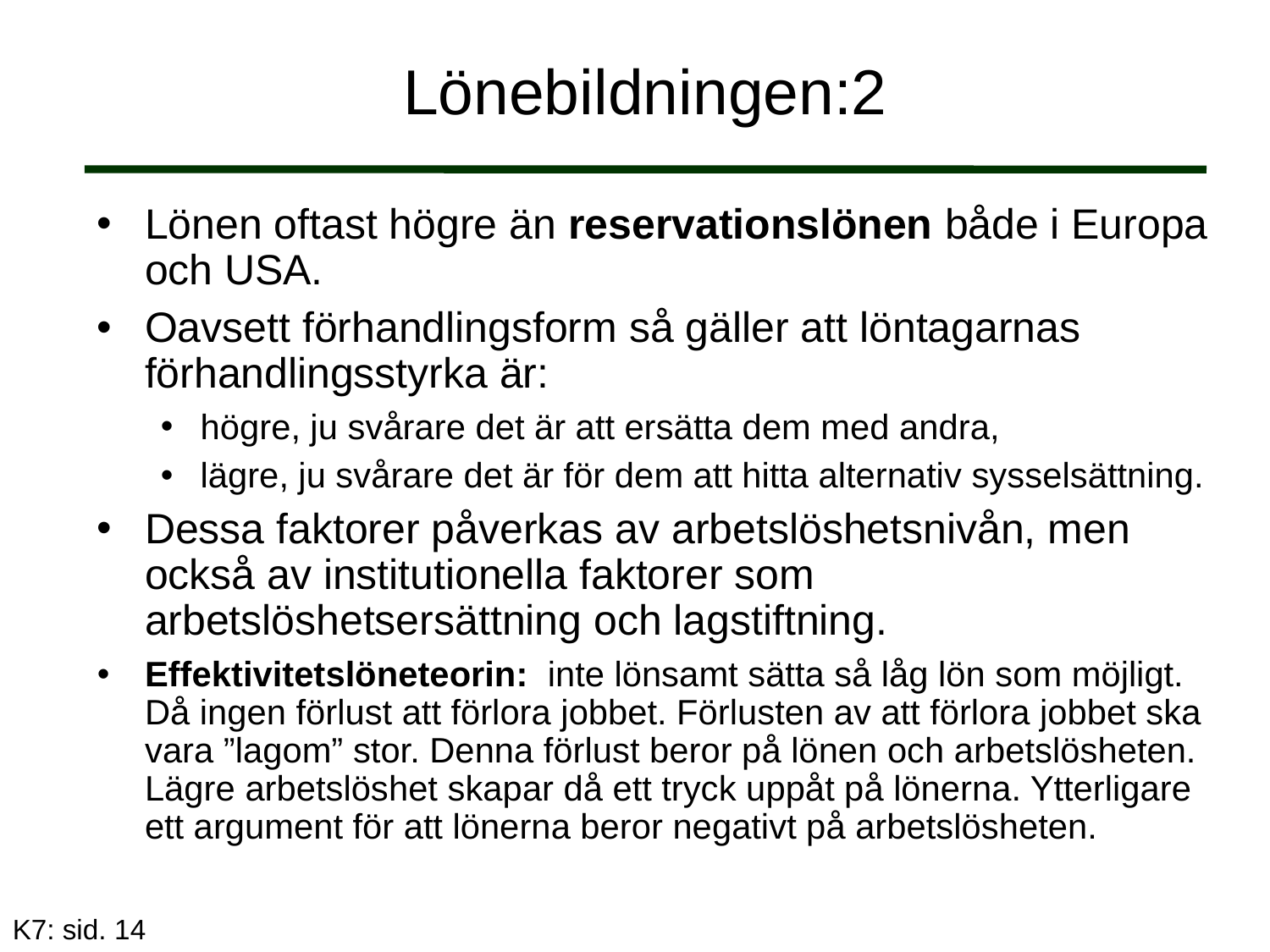

# Lönebildningen:2
Lönen oftast högre än reservationslönen både i Europa och USA.
Oavsett förhandlingsform så gäller att löntagarnas förhandlingsstyrka är:
högre, ju svårare det är att ersätta dem med andra,
lägre, ju svårare det är för dem att hitta alternativ sysselsättning.
Dessa faktorer påverkas av arbetslöshetsnivån, men också av institutionella faktorer som arbetslöshetsersättning och lagstiftning.
Effektivitetslöneteorin:  inte lönsamt sätta så låg lön som möjligt. Då ingen förlust att förlora jobbet. Förlusten av att förlora jobbet ska vara ”lagom” stor. Denna förlust beror på lönen och arbetslösheten. Lägre arbetslöshet skapar då ett tryck uppåt på lönerna. Ytterligare ett argument för att lönerna beror negativt på arbetslösheten.

K7: sid. 14